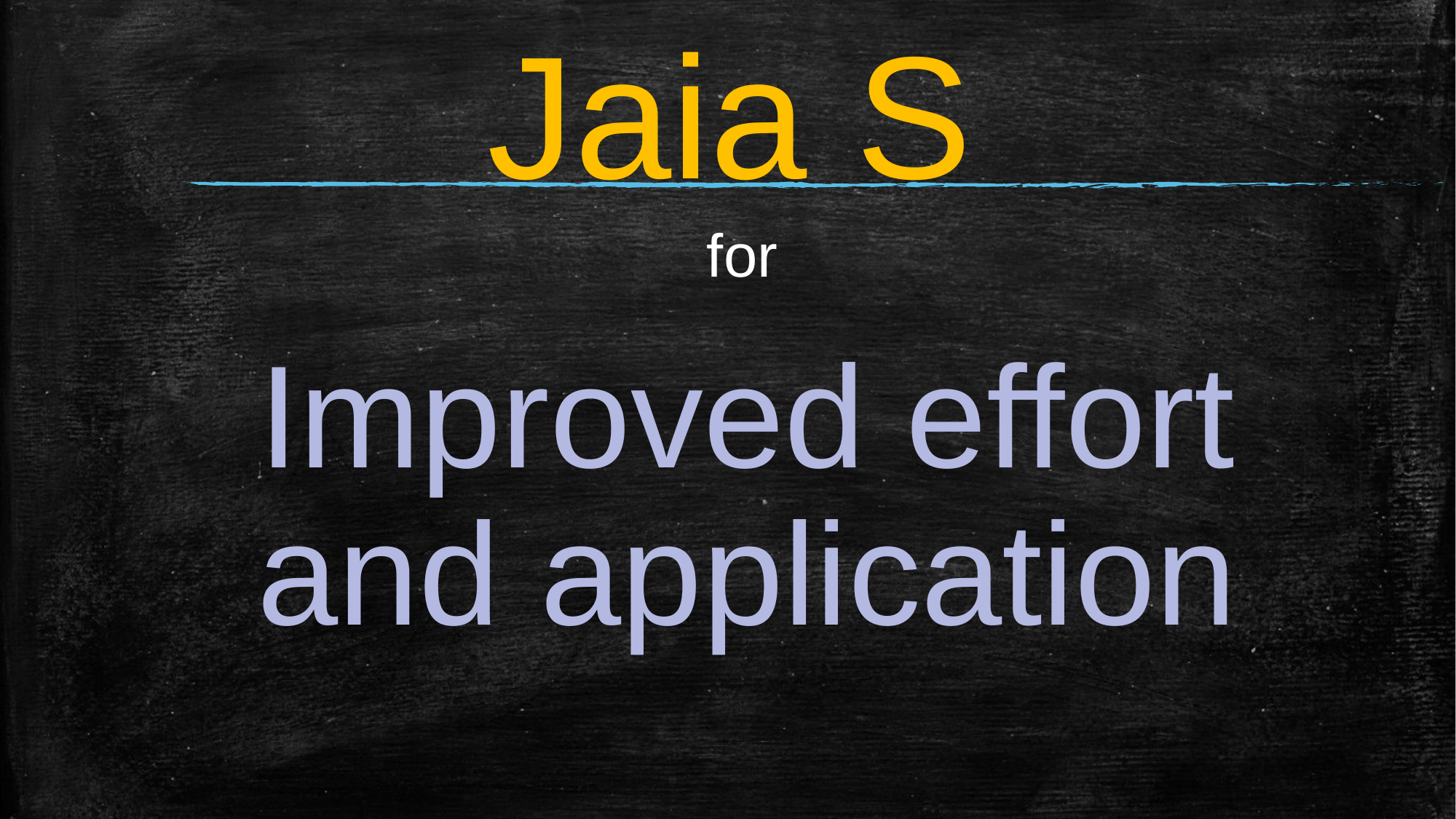

# Jaia S
for
Improved effort and application